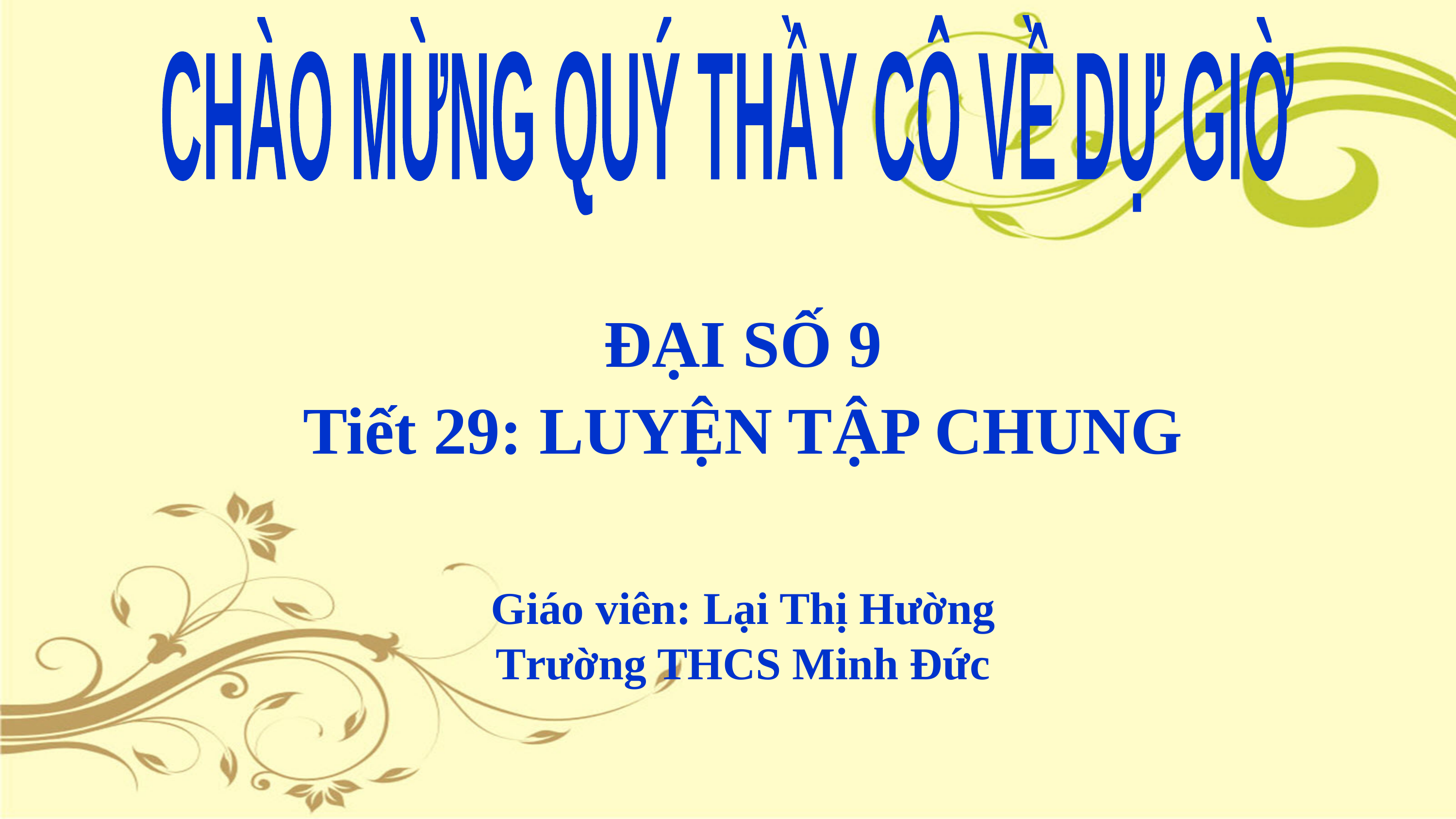

CHÀO MỪNG QUÝ THẦY CÔ VỀ DỰ GIỜ

ĐẠI SỐ 9
Tiết 29: LUYỆN TẬP CHUNG

Giáo viên: Lại Thị Hường
Trường THCS Minh Đức